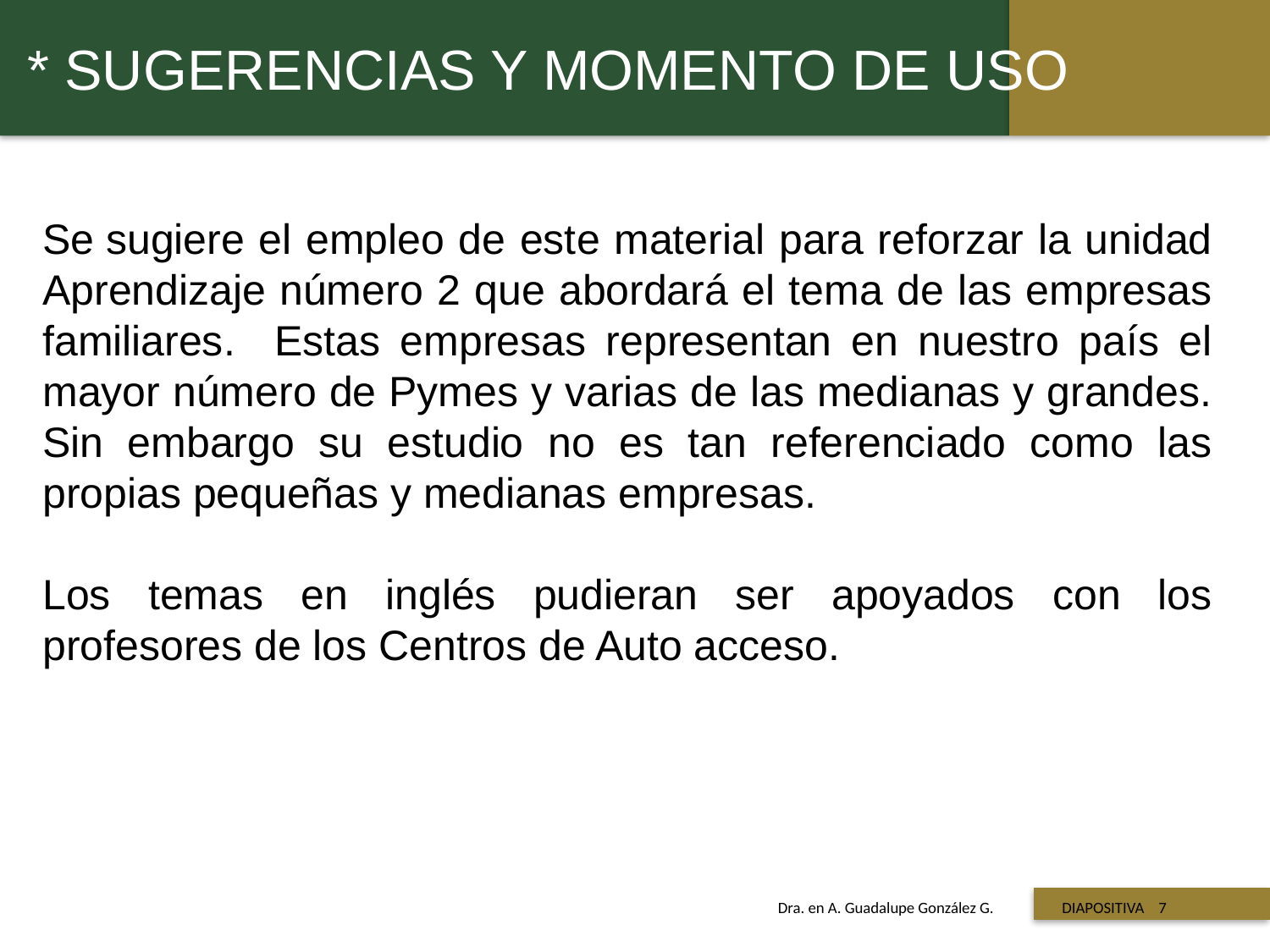

* SUGERENCIAS Y MOMENTO DE USO

Se sugiere el empleo de este material para reforzar la unidad Aprendizaje número 2 que abordará el tema de las empresas familiares.  Estas empresas representan en nuestro país el mayor número de Pymes y varias de las medianas y grandes. Sin embargo su estudio no es tan referenciado como las propias pequeñas y medianas empresas.

Los temas en inglés pudieran ser apoyados con los profesores de los Centros de Auto acceso.
                                          Titulo de la presentación

Dra. en A. Guadalupe González G.                   DIAPOSITIVA    7